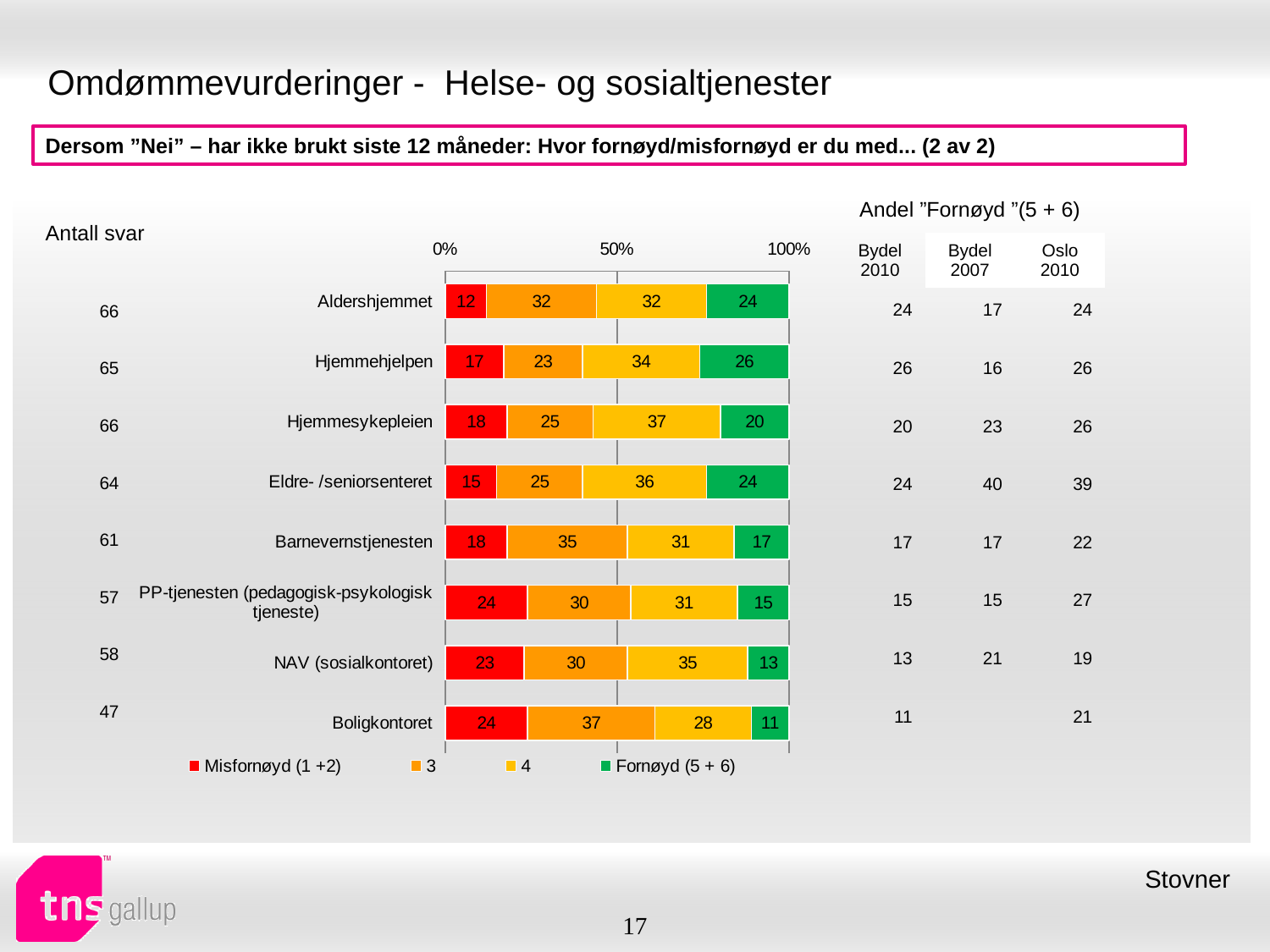

# Omdømmevurderinger -  Helse- og sosialtjenester
Dersom ”Nei” – har ikke brukt siste 12 måneder: Hvor fornøyd/misfornøyd er du med... (2 av 2)
| Andel ”Fornøyd ”(5 + 6) |  |  |
| --- | --- | --- |
| Bydel 2010 | Bydel 2007 | Oslo 2010 |
| Antall svar |
| --- |

### Chart

| Category | Misfornøyd (1 +2) | 3 | 4 | Fornøyd (5 + 6) |
|---|---|---|---|---|
| Aldershjemmet | 12.0 | 32.0 | 32.0 | 24.0 |
| Hjemmehjelpen | 17.0 | 23.0 | 34.0 | 26.0 |
| Hjemmesykepleien | 18.0 | 25.0 | 37.0 | 20.0 |
| Eldre- /seniorsenteret | 15.0 | 25.0 | 36.0 | 24.0 |
| Barnevernstjenesten | 18.0 | 35.0 | 31.0 | 17.0 |
| PP-tjenesten (pedagogisk-psykologisk tjeneste) | 24.0 | 30.0 | 31.0 | 15.0 |
| NAV (sosialkontoret) | 23.0 | 30.0 | 35.0 | 13.0 |
| Boligkontoret | 24.0 | 37.0 | 28.0 | 11.0 |
| 24 | 17 | 24 |
| --- | --- | --- |
| 26 | 16 | 26 |
| 20 | 23 | 26 |
| 24 | 40 | 39 |
| 17 | 17 | 22 |
| 15 | 15 | 27 |
| 13 | 21 | 19 |
| 11 |  | 21 |
| 66 |
| --- |
| 65 |
| 66 |
| 64 |
| 61 |
| 57 |
| 58 |
| 47 |
Stovner
17